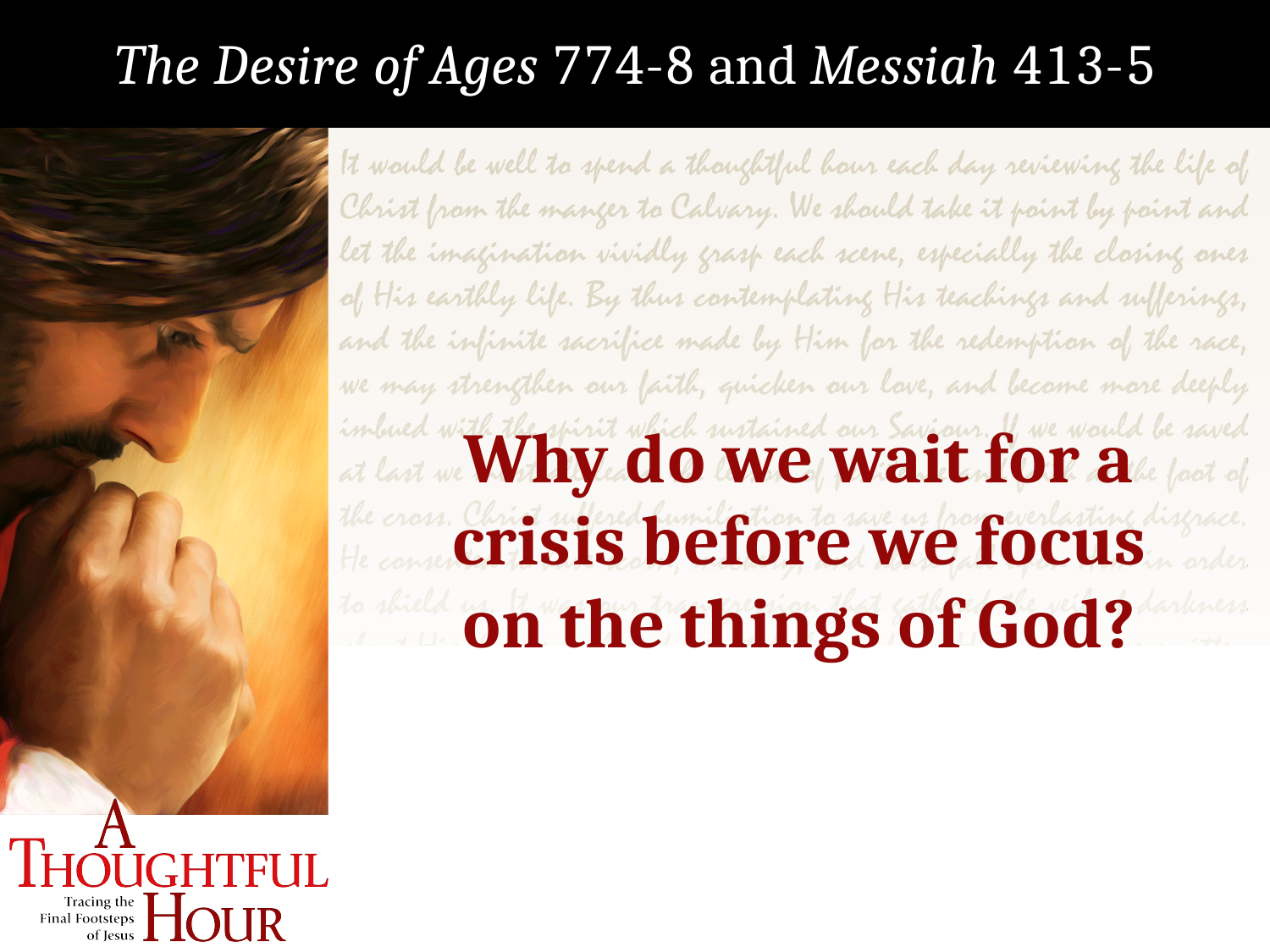

The Desire of Ages 774-8 and Messiah 413-5
Why do we wait for a crisis before we focus
on the things of God?